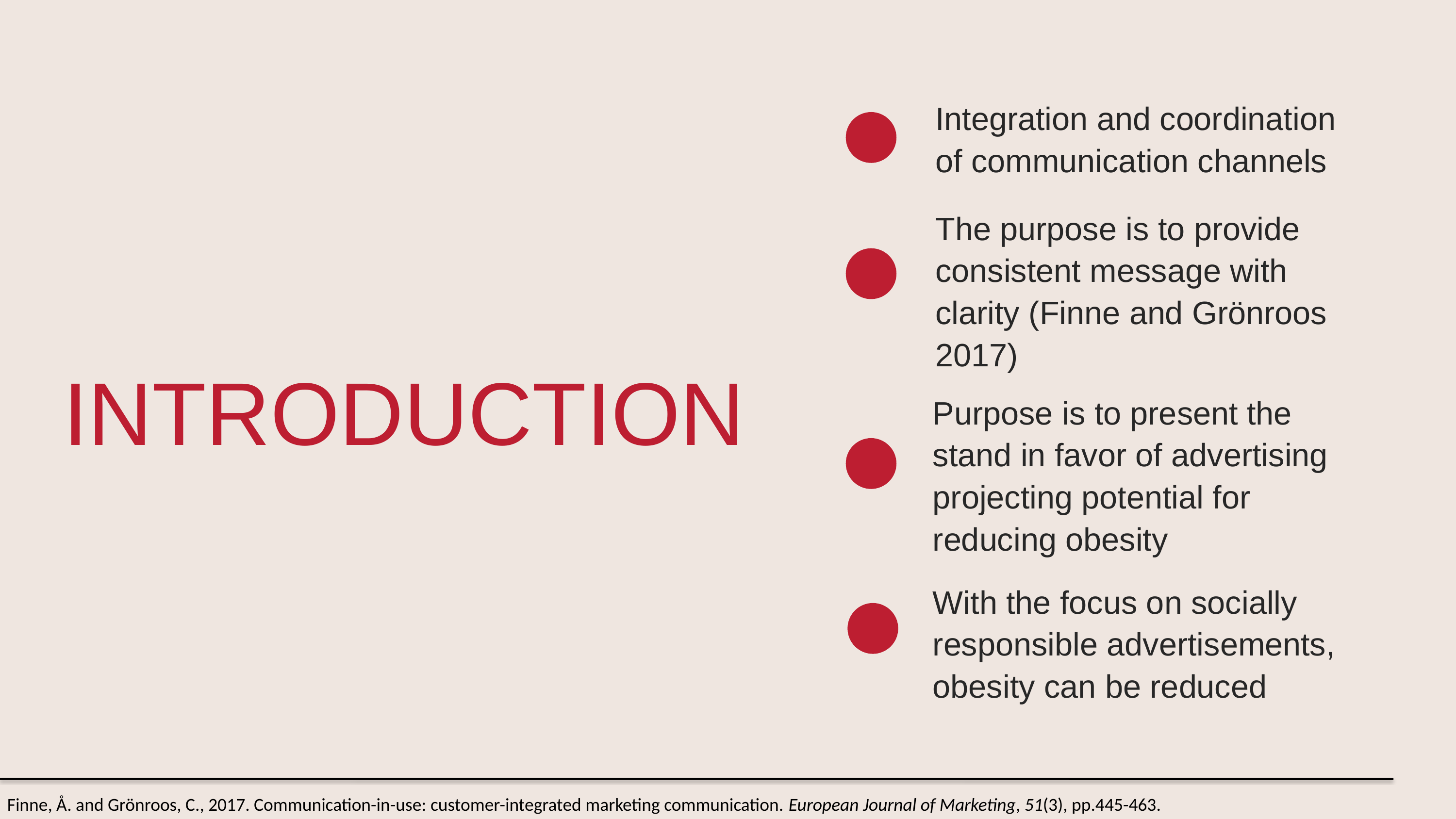

Integration and coordination of communication channels

The purpose is to provide  consistent message with clarity (Finne and Grönroos 2017)

INTRODUCTION
Purpose is to present the stand in favor of advertising projecting potential for reducing obesity

With the focus on socially  responsible advertisements, obesity can be reduced

Finne, Å. and Grönroos, C., 2017. Communication-in-use: customer-integrated marketing communication. European Journal of Marketing, 51(3), pp.445-463.